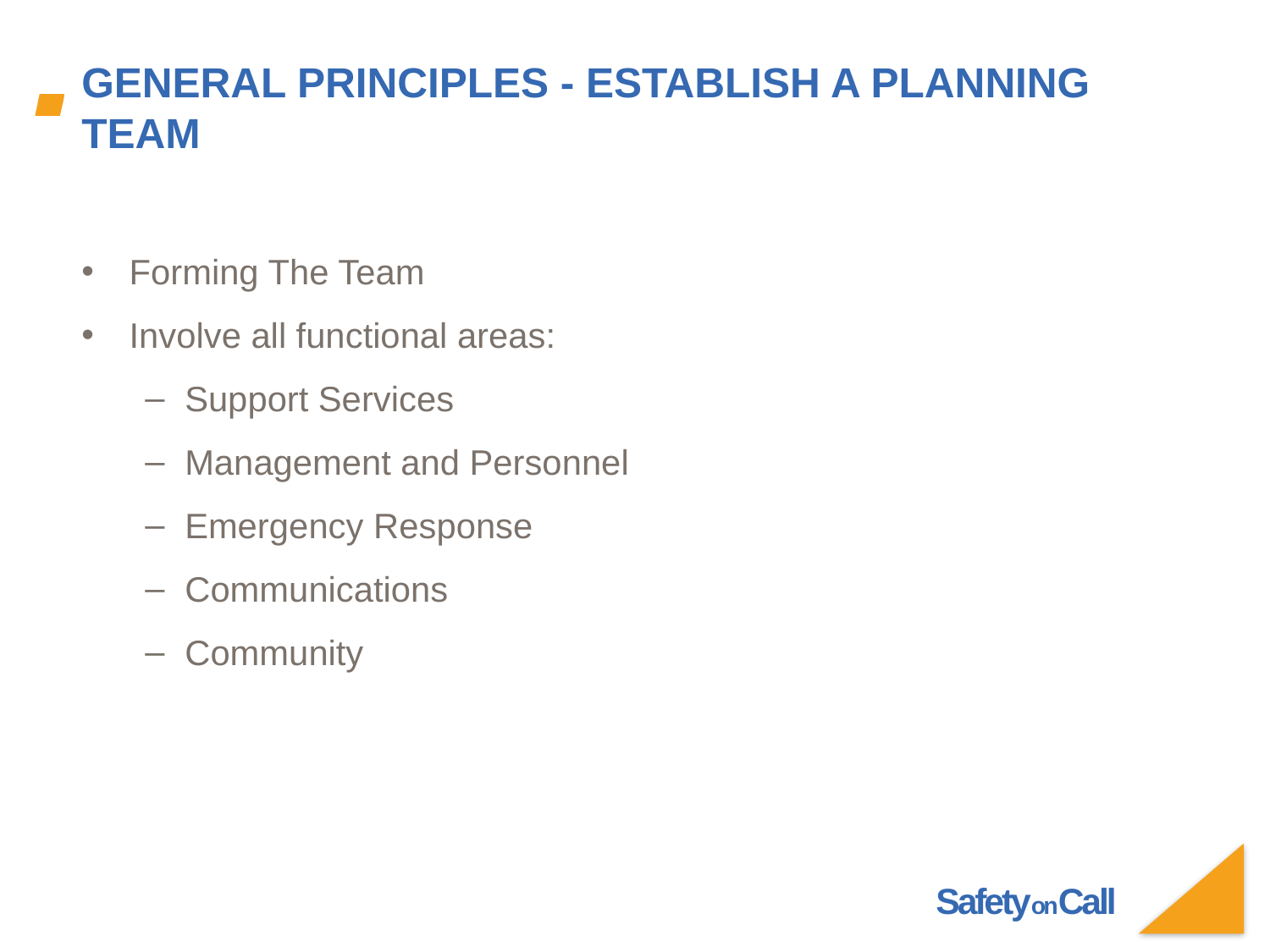

# General Principles - Establish a Planning Team
Forming The Team
Involve all functional areas:
Support Services
Management and Personnel
Emergency Response
Communications
Community